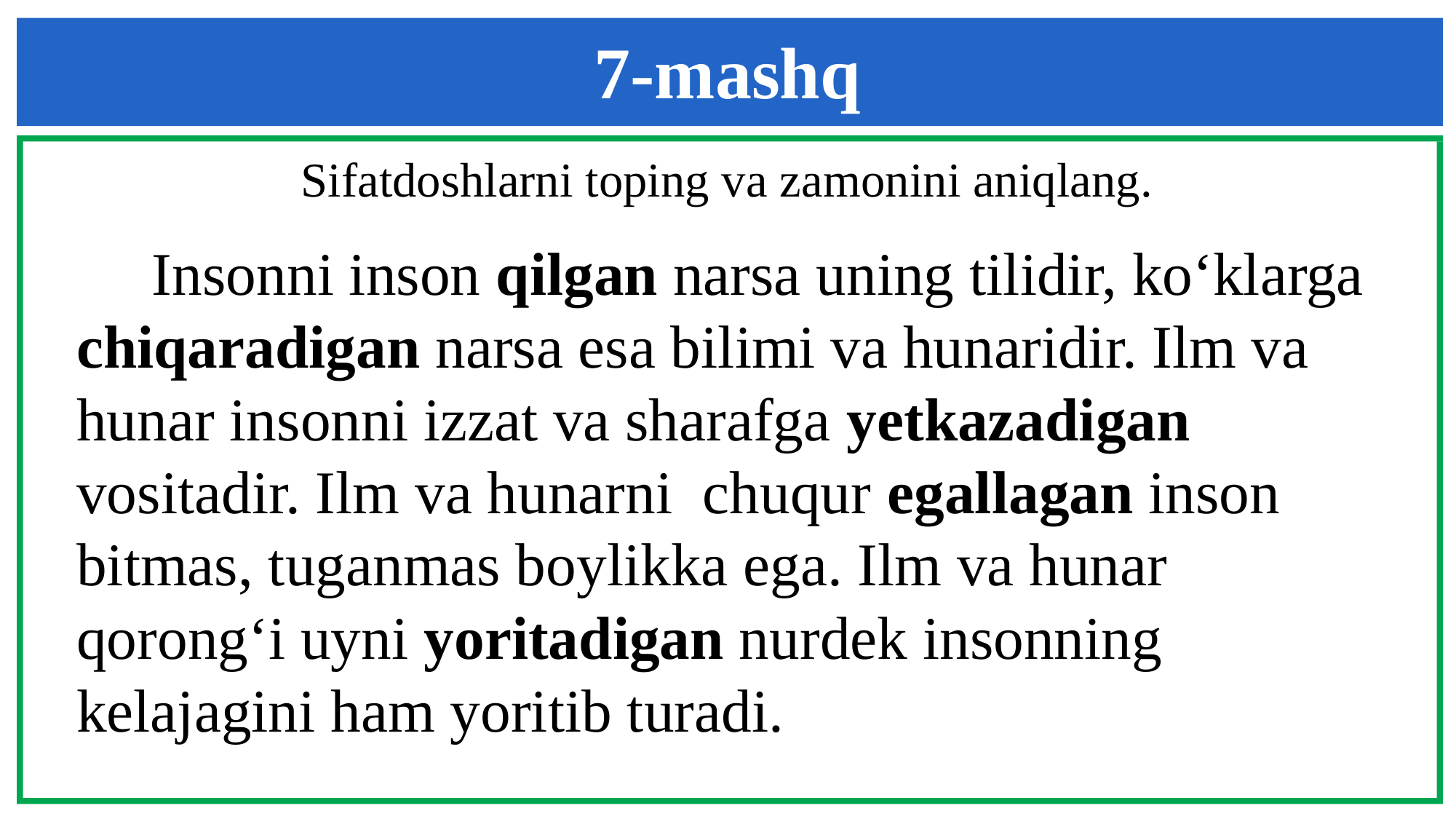

7-mashq
Sifatdoshlarni toping va zamonini aniqlang.
     Insonni inson qilgan narsa uning tilidir, ko‘klarga chiqaradigan narsa esa bilimi va hunaridir. Ilm va hunar insonni izzat va sharafga yetkazadigan vositadir. Ilm va hunarni  chuqur egallagan inson bitmas, tuganmas boylikka ega. Ilm va hunar qorong‘i uyni yoritadigan nurdek insonning kelajagini ham yoritib turadi.